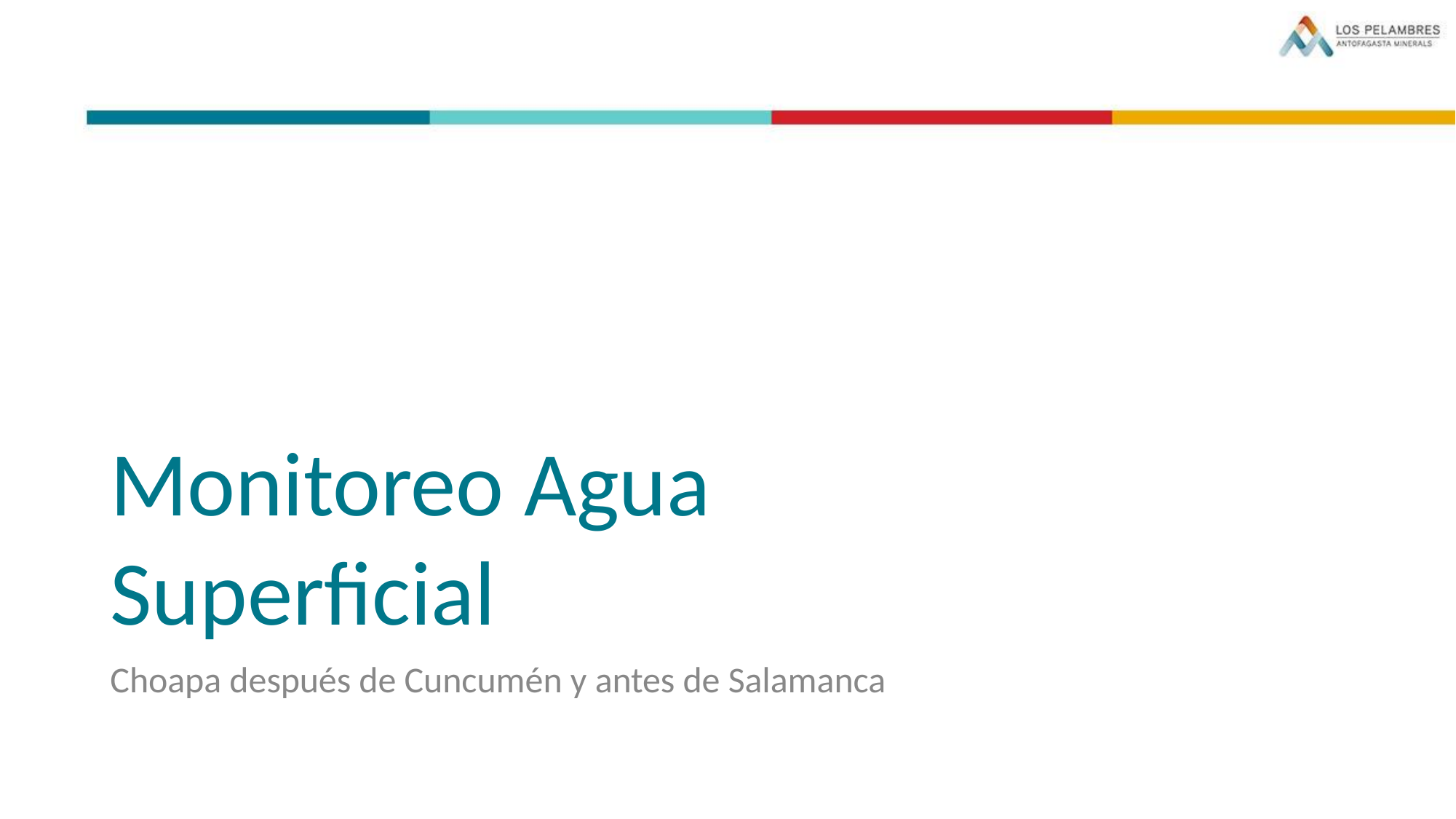

Monitoreo Agua Superficial
Choapa después de Cuncumén y antes de Salamanca